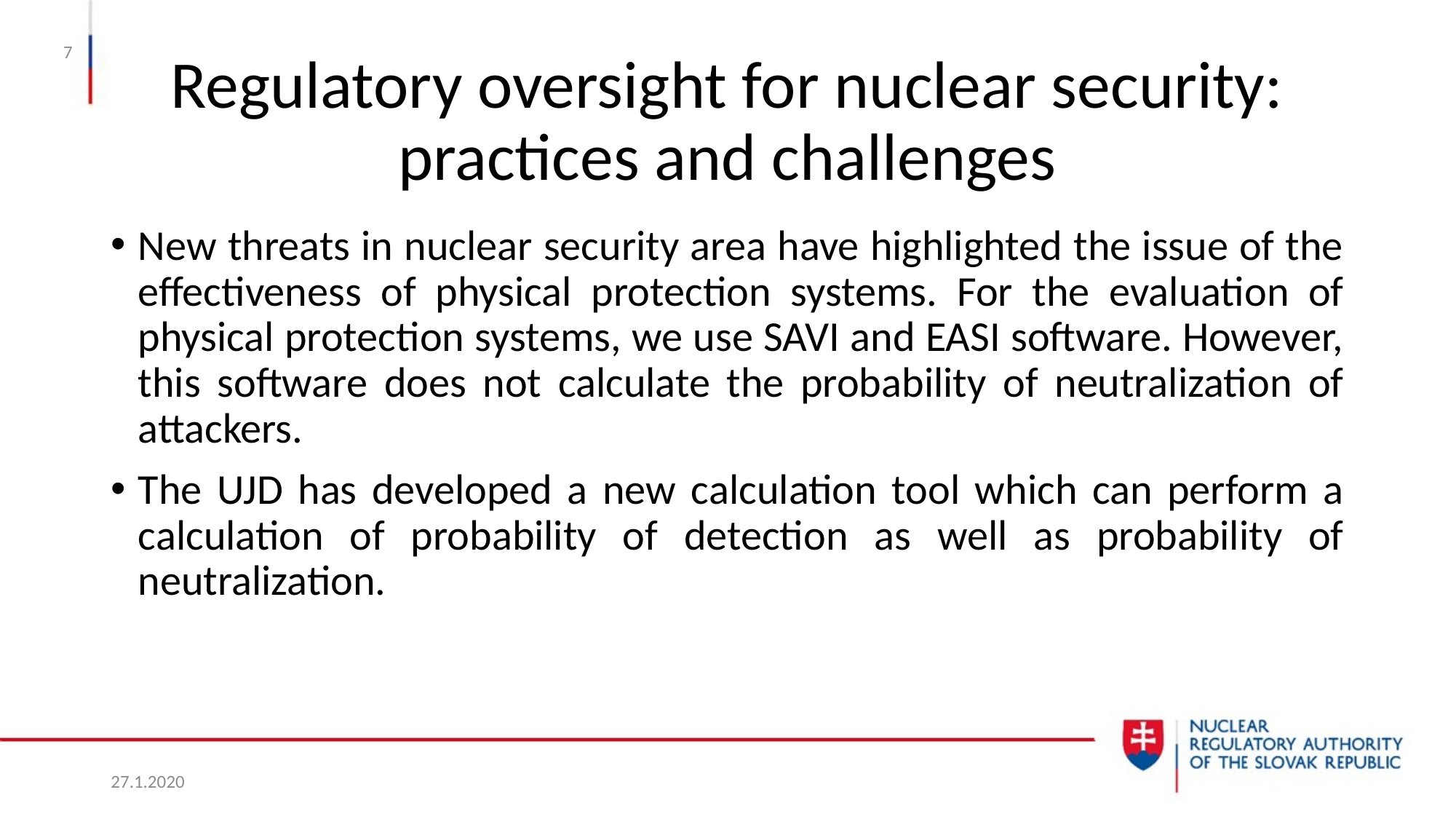

7
# Regulatory oversight for nuclear security: practices and challenges
New threats in nuclear security area have highlighted the issue of the effectiveness of physical protection systems. For the evaluation of physical protection systems, we use SAVI and EASI software. However, this software does not calculate the probability of neutralization of attackers.
The UJD has developed a new calculation tool which can perform a calculation of probability of detection as well as probability of neutralization.
27.1.2020